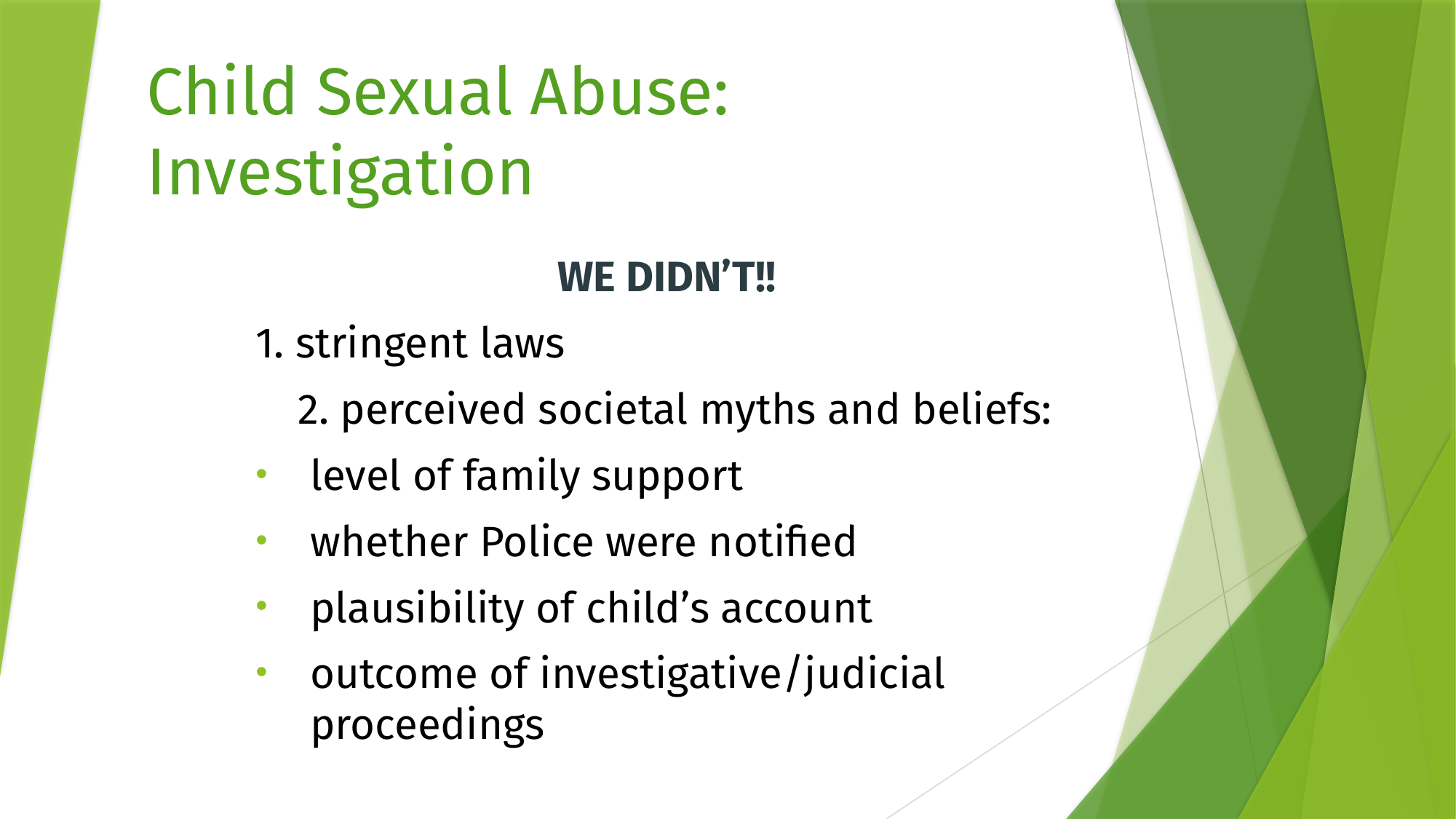

# Child Sexual Abuse: Investigation

WE DIDN’T!!
	1. stringent laws
		2. perceived societal myths and beliefs:
level of family support
whether Police were notified
plausibility of child’s account
outcome of investigative/judicial proceedings